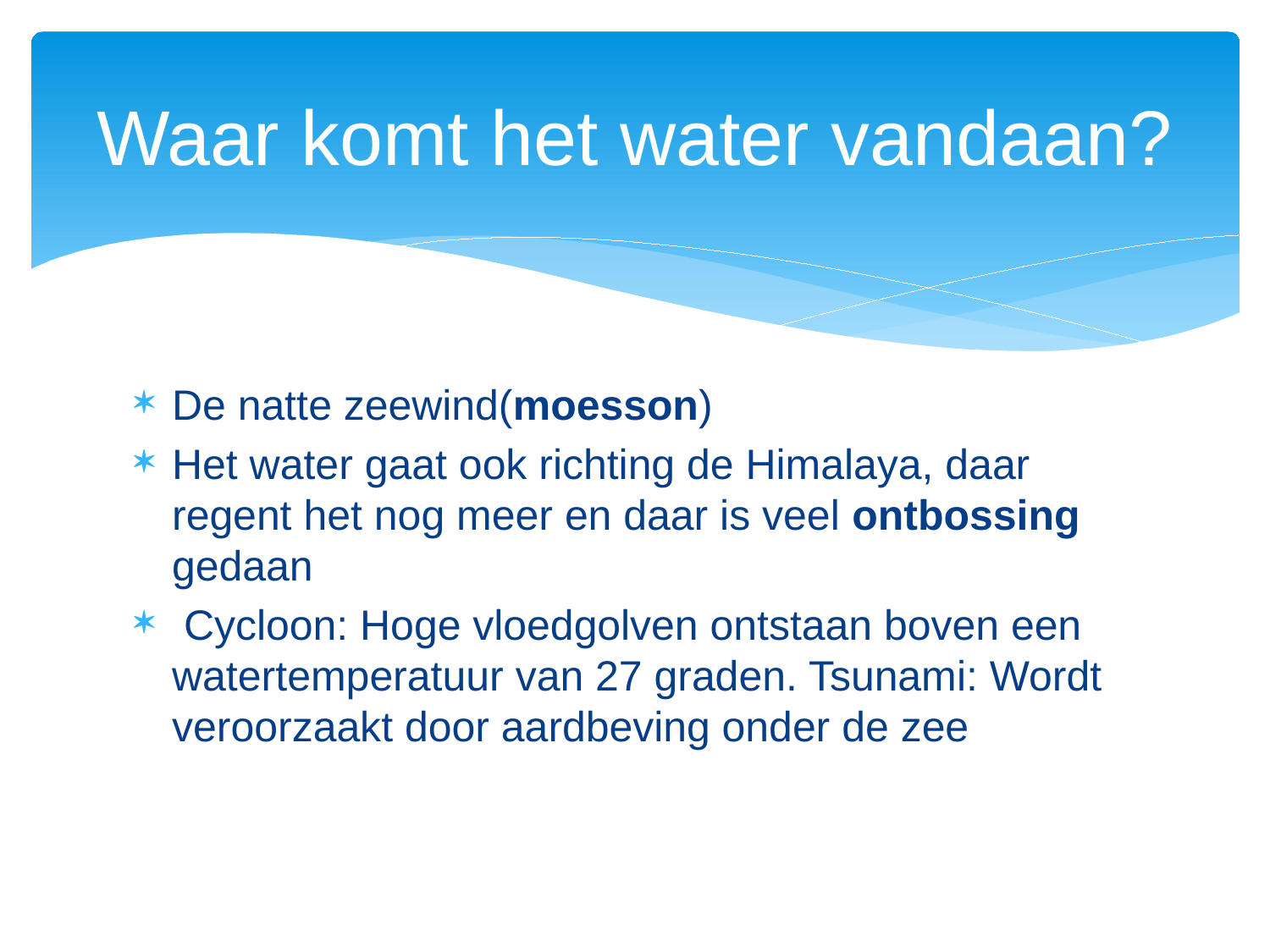

# Waar komt het water vandaan?
De natte zeewind(moesson)
Het water gaat ook richting de Himalaya, daar regent het nog meer en daar is veel ontbossing gedaan
 Cycloon: Hoge vloedgolven ontstaan boven een watertemperatuur van 27 graden. Tsunami: Wordt veroorzaakt door aardbeving onder de zee